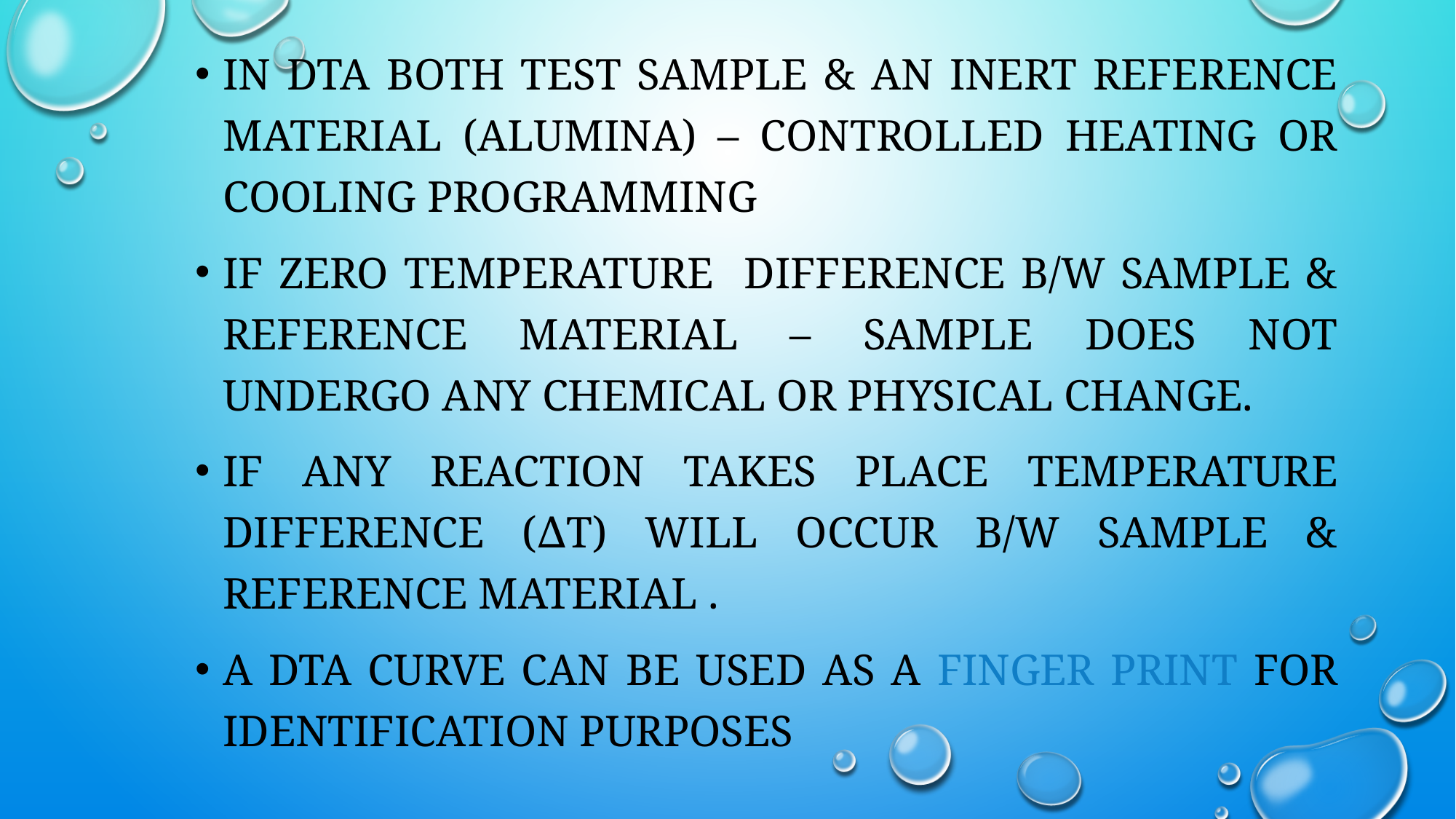

In DTA both test sample & an inert reference material (alumina) – controlled heating or cooling programming
If zero temperature  difference b/w sample & reference material – sample does not undergo any chemical or physical change.
If any reaction takes place temperature difference (∆T) will occur b/w sample & reference material .
A DTA curve can be used as a finger print for identification purposes